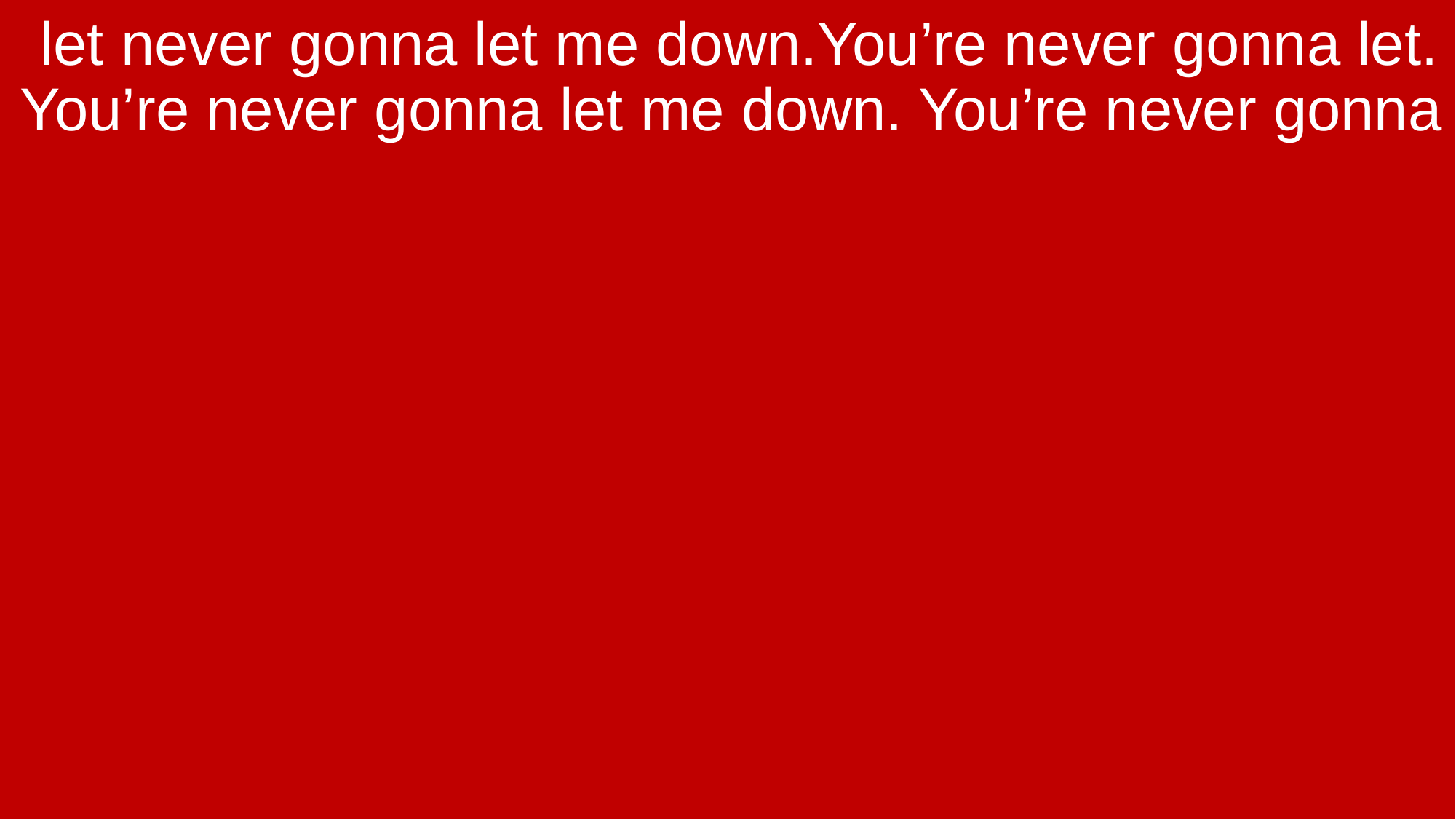

let never gonna let me down.You’re never gonna let. You’re never gonna let me down. You’re never gonna